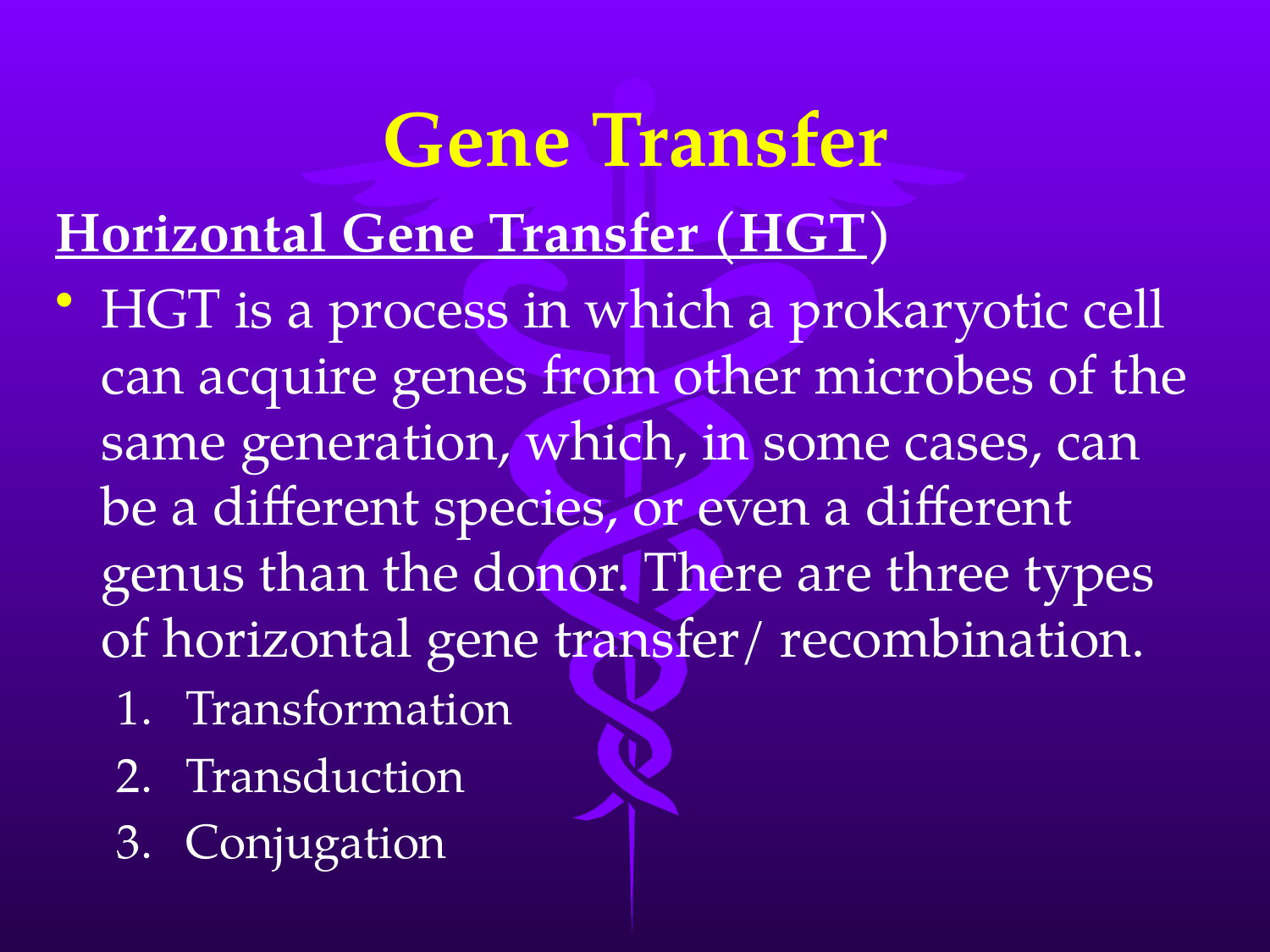

# Gene Transfer
Horizontal Gene Transfer (HGT)
HGT is a process in which a prokaryotic cell can acquire genes from other microbes of the same generation, which, in some cases, can be a different species, or even a different genus than the donor. There are three types of horizontal gene transfer/ recombination.
Transformation
Transduction
Conjugation